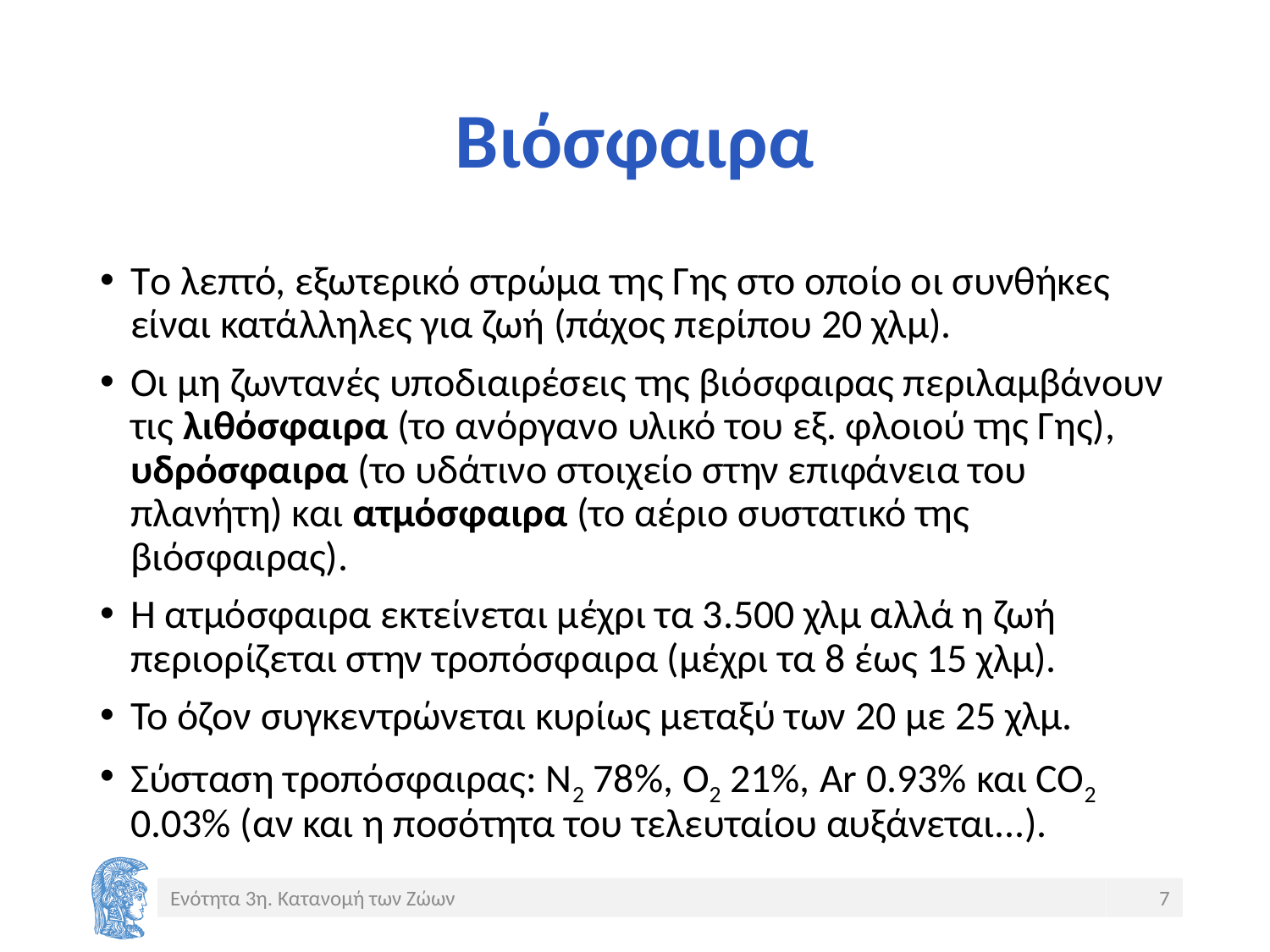

# Βιόσφαιρα
Το λεπτό, εξωτερικό στρώμα της Γης στο οποίο οι συνθήκες είναι κατάλληλες για ζωή (πάχος περίπου 20 χλμ).
Οι μη ζωντανές υποδιαιρέσεις της βιόσφαιρας περιλαμβάνουν τις λιθόσφαιρα (το ανόργανο υλικό του εξ. φλοιού της Γης), υδρόσφαιρα (το υδάτινο στοιχείο στην επιφάνεια του πλανήτη) και ατμόσφαιρα (το αέριο συστατικό της βιόσφαιρας).
Η ατμόσφαιρα εκτείνεται μέχρι τα 3.500 χλμ αλλά η ζωή περιορίζεται στην τροπόσφαιρα (μέχρι τα 8 έως 15 χλμ).
Το όζον συγκεντρώνεται κυρίως μεταξύ των 20 με 25 χλμ.
Σύσταση τροπόσφαιρας: Ν2 78%, Ο2 21%, Ar 0.93% και CO2 0.03% (αν και η ποσότητα του τελευταίου αυξάνεται...).

Ενότητα 3η. Κατανομή των Ζώων
7